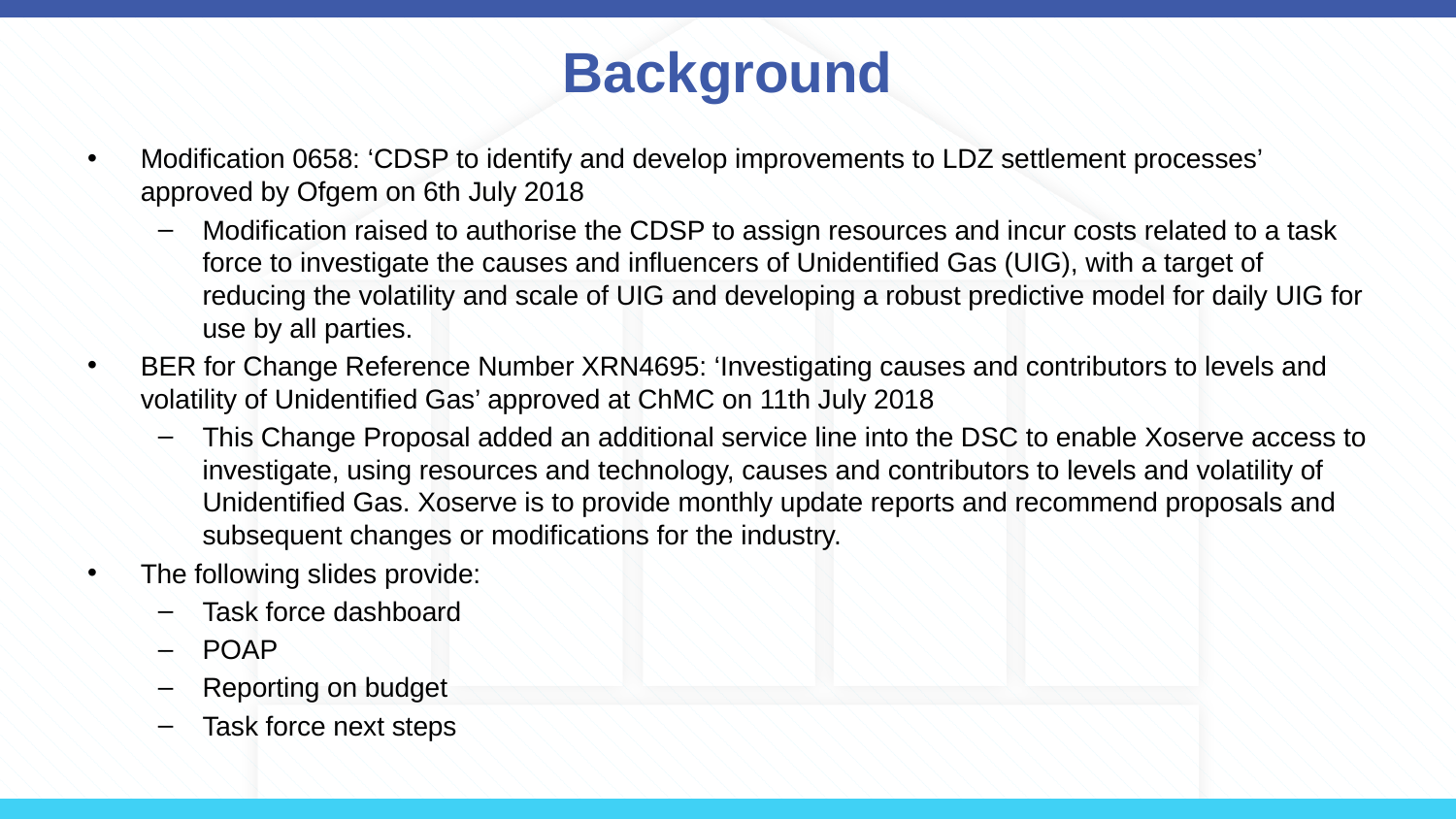

# Background
Modification 0658: ‘CDSP to identify and develop improvements to LDZ settlement processes’ approved by Ofgem on 6th July 2018
Modification raised to authorise the CDSP to assign resources and incur costs related to a task force to investigate the causes and influencers of Unidentified Gas (UIG), with a target of reducing the volatility and scale of UIG and developing a robust predictive model for daily UIG for use by all parties.
BER for Change Reference Number XRN4695: ‘Investigating causes and contributors to levels and volatility of Unidentified Gas’ approved at ChMC on 11th July 2018
This Change Proposal added an additional service line into the DSC to enable Xoserve access to investigate, using resources and technology, causes and contributors to levels and volatility of Unidentified Gas. Xoserve is to provide monthly update reports and recommend proposals and subsequent changes or modifications for the industry.
The following slides provide:
Task force dashboard
POAP
Reporting on budget
Task force next steps